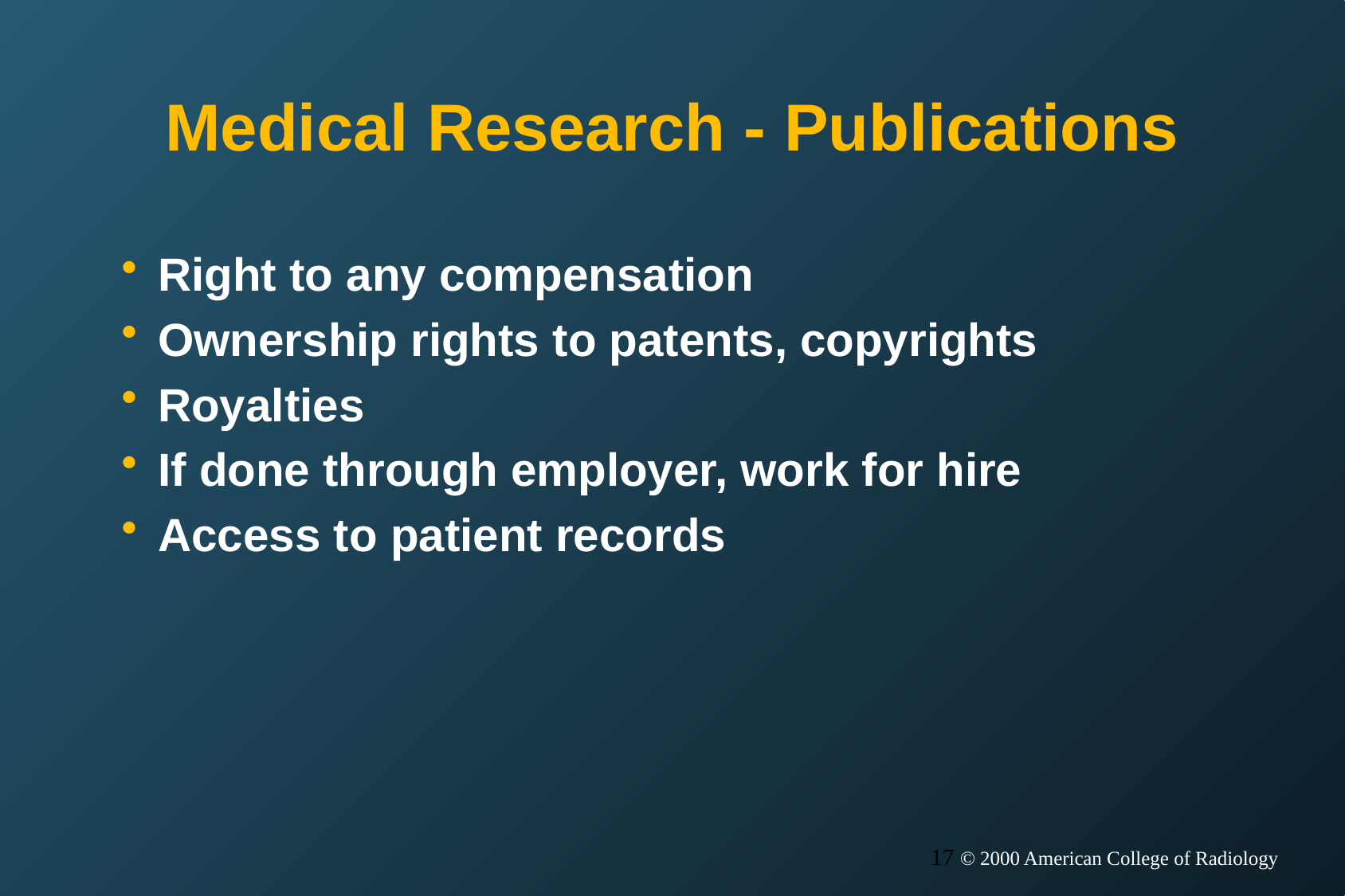

# Medical Research - Publications
Right to any compensation
Ownership rights to patents, copyrights
Royalties
If done through employer, work for hire
Access to patient records
17 © 2000 American College of Radiology